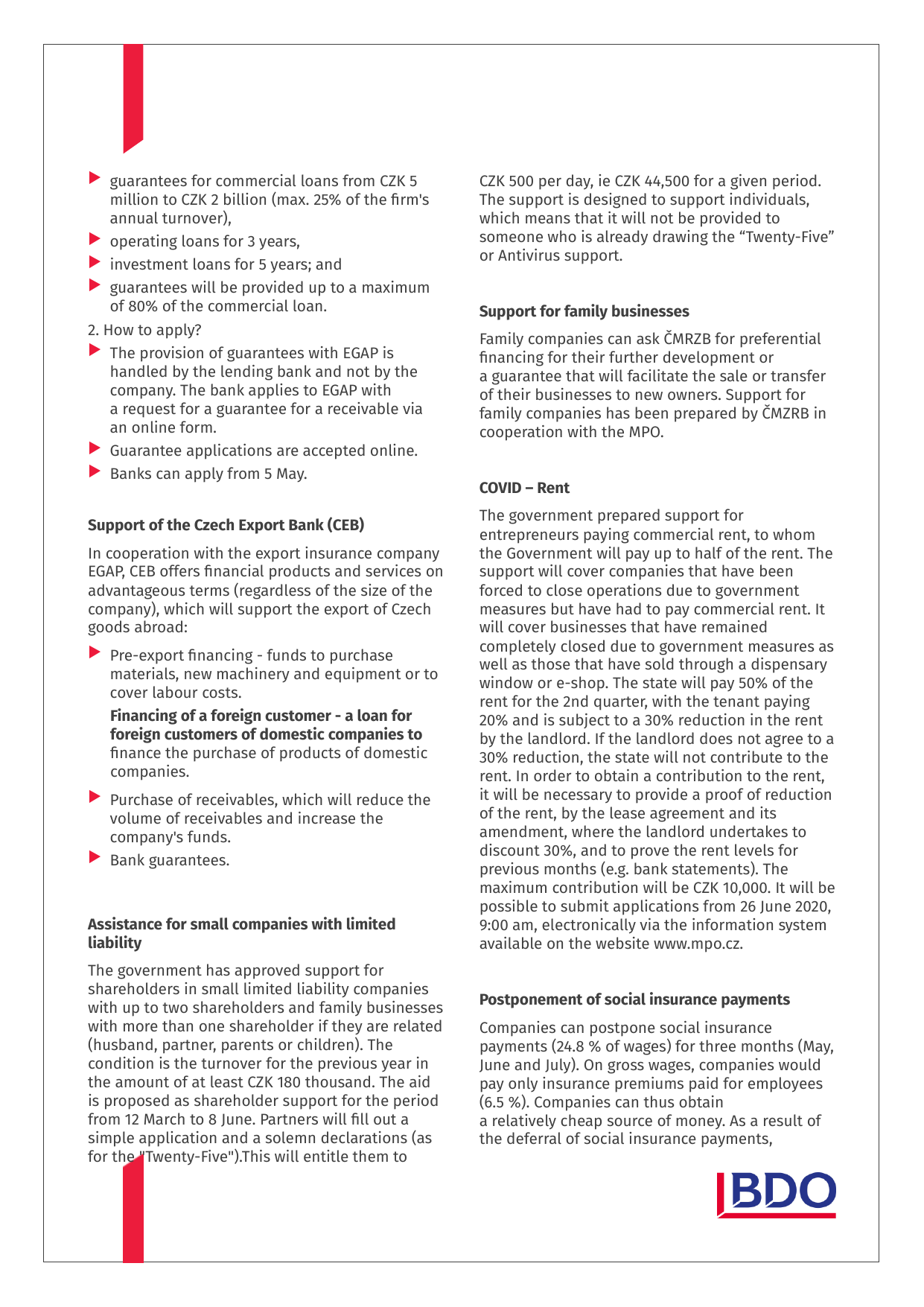

CZK 500 per day, ie CZK 44,500 for a given period. The support is designed to support individuals, which means that it will not be provided to someone who is already drawing the “Twenty-Five” or Antivirus support.

Support for family businesses
Family companies can ask ČMRZB for preferential financing for their further development or
a guarantee that will facilitate the sale or transfer of their businesses to new owners. Support for family companies has been prepared by ČMZRB in cooperation with the MPO.

COVID – Rent
The government prepared support for entrepreneurs paying commercial rent, to whom the Government will pay up to half of the rent. The support will cover companies that have been forced to close operations due to government measures but have had to pay commercial rent. It will cover businesses that have remained completely closed due to government measures as well as those that have sold through a dispensary window or e-shop. The state will pay 50% of the rent for the 2nd quarter, with the tenant paying 20% and is subject to a 30% reduction in the rent by the landlord. If the landlord does not agree to a 30% reduction, the state will not contribute to the rent. In order to obtain a contribution to the rent, it will be necessary to provide a proof of reduction of the rent, by the lease agreement and its amendment, where the landlord undertakes to discount 30%, and to prove the rent levels for previous months (e.g. bank statements). The maximum contribution will be CZK 10,000. It will be possible to submit applications from 26 June 2020, 9:00 am, electronically via the information system available on the website www.mpo.cz.

Postponement of social insurance payments
Companies can postpone social insurance payments (24.8 % of wages) for three months (May, June and July). On gross wages, companies would pay only insurance premiums paid for employees (6.5 %). Companies can thus obtain
a relatively cheap source of money. As a result of the deferral of social insurance payments,

guarantees for commercial loans from CZK 5 million to CZK 2 billion (max. 25% of the firm's annual turnover),
operating loans for 3 years,
investment loans for 5 years; and
guarantees will be provided up to a maximum of 80% of the commercial loan.
2. How to apply?
The provision of guarantees with EGAP is handled by the lending bank and not by the company. The bank applies to EGAP with
a request for a guarantee for a receivable via an online form.
Guarantee applications are accepted online.
Banks can apply from 5 May.

Support of the Czech Export Bank (CEB)
In cooperation with the export insurance company EGAP, CEB offers financial products and services on advantageous terms (regardless of the size of the company), which will support the export of Czech goods abroad:
Pre-export financing - funds to purchase materials, new machinery and equipment or to cover labour costs.
Financing of a foreign customer - a loan for foreign customers of domestic companies to finance the purchase of products of domestic companies.
Purchase of receivables, which will reduce the volume of receivables and increase the company's funds.
Bank guarantees.

Assistance for small companies with limited liability
The government has approved support for shareholders in small limited liability companies with up to two shareholders and family businesses with more than one shareholder if they are related (husband, partner, parents or children). The condition is the turnover for the previous year in the amount of at least CZK 180 thousand. The aid is proposed as shareholder support for the period from 12 March to 8 June. Partners will fill out a simple application and a solemn declarations (as for the "Twenty-Five").This will entitle them to